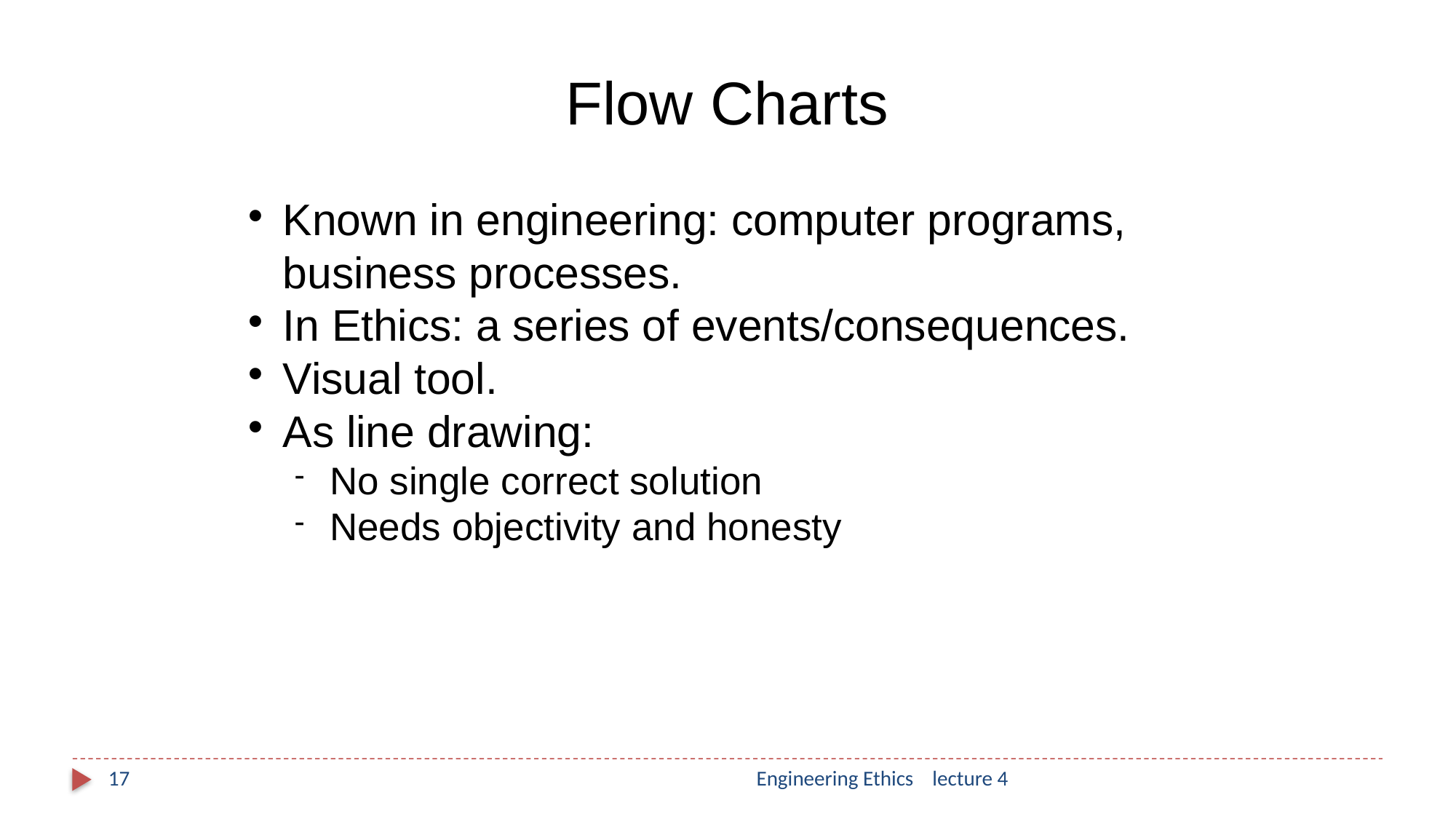

Flow Charts
Known in engineering: computer programs, business processes.
In Ethics: a series of events/consequences.
Visual tool.
As line drawing:
No single correct solution
Needs objectivity and honesty
17
Engineering Ethics    lecture 4